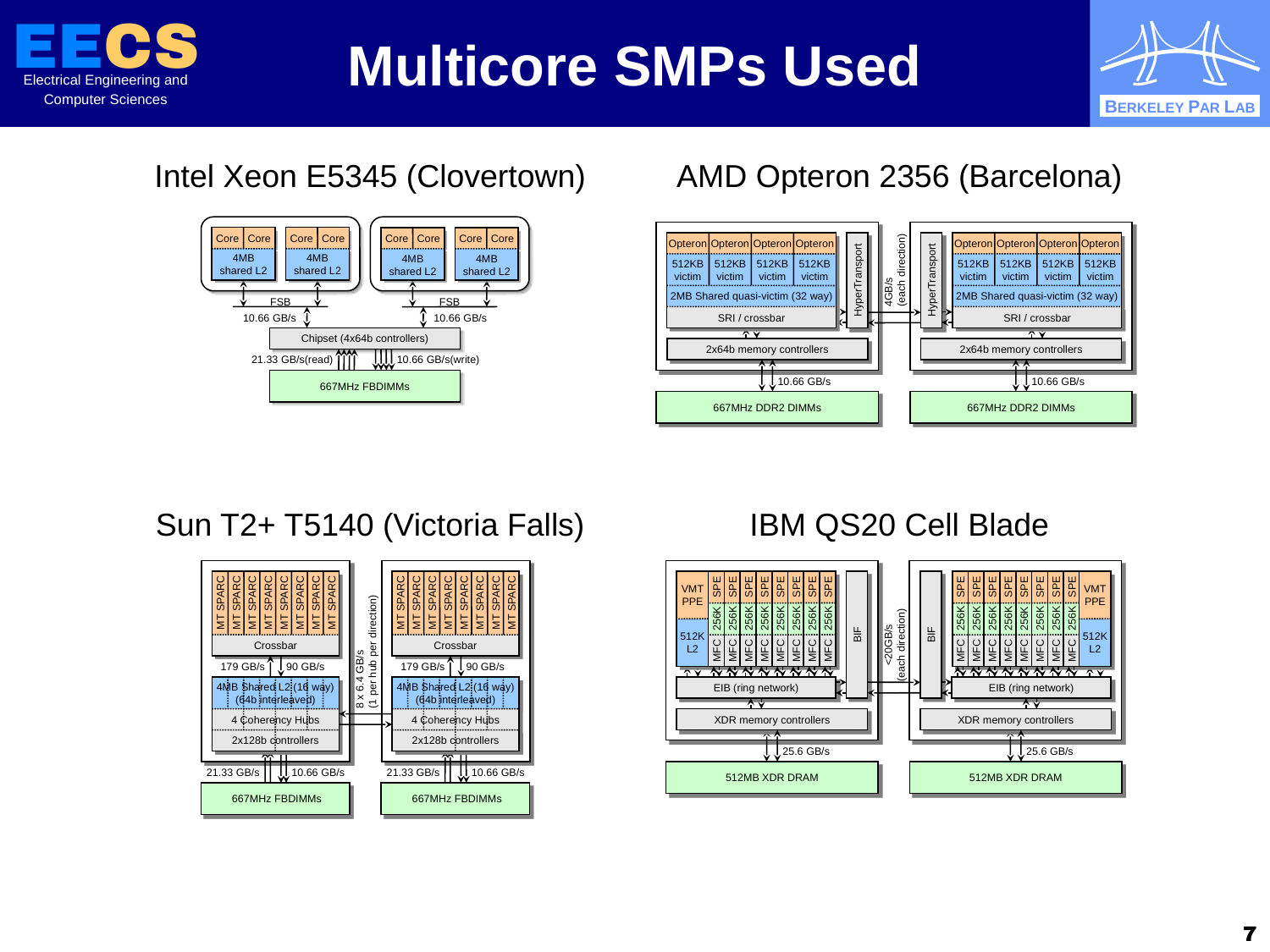

# Multicore SMPs Used
Intel Xeon E5345 (Clovertown)
AMD Opteron 2356 (Barcelona)

Core
Core
Core
Core
Core
Core
Core
Core
4MB
shared L2

4MB
shared L2

4MB
shared L2

4MB
shared L2

FSB
FSB

10.66 GB/s
10.66 GB/s

Chipset (4x64b controllers)
21.33 GB/s(read)

10.66 GB/s(write)
667MHz FBDIMMs

Opteron

Opteron

Opteron

Opteron

Opteron

Opteron

Opteron

Opteron

512KB
victim

512KB
victim
512KB
victim
512KB
victim
512KB
victim

512KB
victim
512KB
victim
512KB
victim
4GB/s
(each direction)
HyperTransport
HyperTransport
2MB Shared quasi-victim (32 way)

2MB Shared quasi-victim (32 way)

SRI / crossbar

SRI / crossbar

2x64b memory controllers
2x64b memory controllers

10.66 GB/s
10.66 GB/s
667MHz DDR2 DIMMs
667MHz DDR2 DIMMs
Sun T2+ T5140 (Victoria Falls)
IBM QS20 Cell Blade

MT SPARC
MT SPARC
MT SPARC
MT SPARC
MT SPARC
MT SPARC
MT SPARC
MT SPARC

Crossbar
179 GB/s
90 GB/s

4MB Shared L2 (16 way)
(64b interleaved)

4 Coherency Hubs
2x128b controllers
21.33 GB/s
10.66 GB/s

 667MHz FBDIMMs

MT SPARC
MT SPARC
MT SPARC
MT SPARC
MT SPARC
MT SPARC
MT SPARC
MT SPARC

Crossbar
179 GB/s
90 GB/s

4MB Shared L2 (16 way)
(64b interleaved)

4 Coherency Hubs
2x128b controllers
21.33 GB/s
10.66 GB/s

 667MHz FBDIMMs
8 x 6.4 GB/s
(1 per hub per direction)

VMT
PPE

SPE
256K
MFC

SPE
256K
MFC

SPE
256K
MFC

SPE
256K
MFC

SPE
256K
MFC

SPE
256K
MFC

SPE
256K
MFC

SPE
256K
MFC

512K
L2

BIF
EIB (ring network)

XDR memory controllers

25.6 GB/s
512MB XDR DRAM

SPE
256K
MFC

SPE
256K
MFC

SPE
256K
MFC

SPE
256K
MFC

SPE
256K
MFC

SPE
256K
MFC

SPE
256K
MFC

SPE
256K
MFC

VMT
PPE

512K
L2

BIF

EIB (ring network)

XDR memory controllers

25.6 GB/s
512MB XDR DRAM
<20GB/s
(each direction)

7